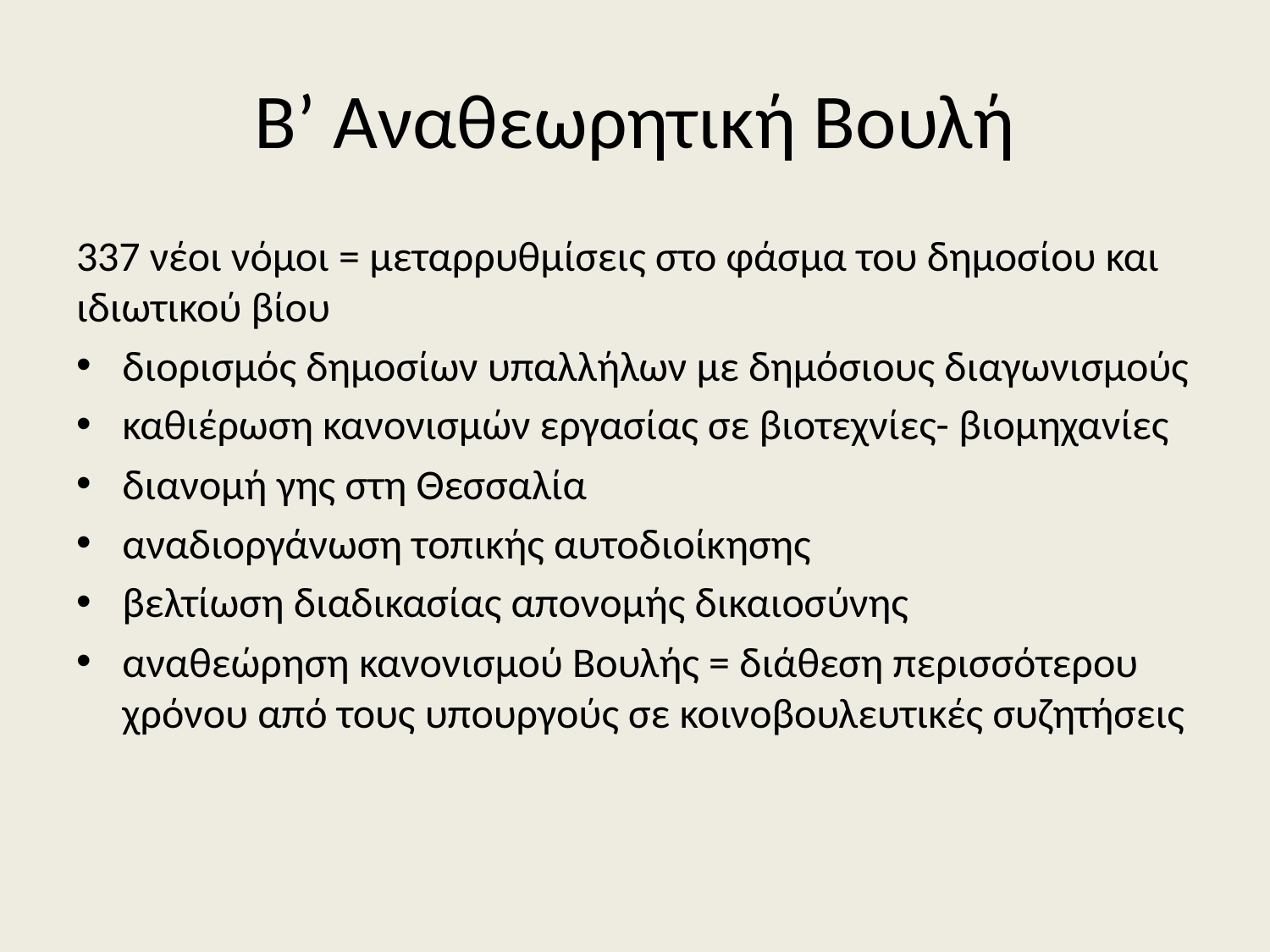

# Β’ Αναθεωρητική Βουλή
337 νέοι νόμοι = μεταρρυθμίσεις στο φάσμα του δημοσίου και ιδιωτικού βίου
διορισμός δημοσίων υπαλλήλων με δημόσιους διαγωνισμούς
καθιέρωση κανονισμών εργασίας σε βιοτεχνίες- βιομηχανίες
διανομή γης στη Θεσσαλία
αναδιοργάνωση τοπικής αυτοδιοίκησης
βελτίωση διαδικασίας απονομής δικαιοσύνης
αναθεώρηση κανονισμού Βουλής = διάθεση περισσότερου χρόνου από τους υπουργούς σε κοινοβουλευτικές συζητήσεις